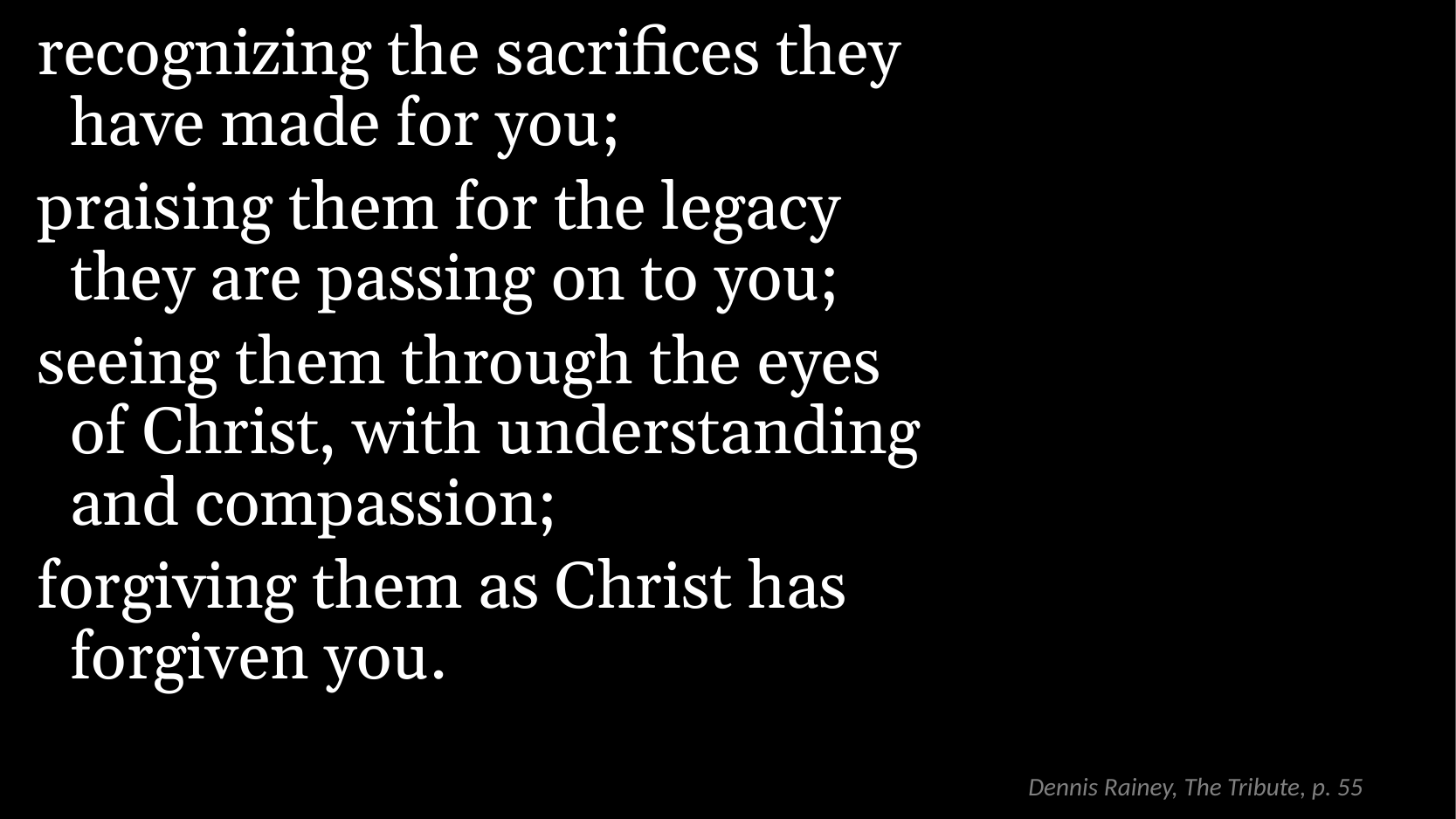

recognizing the sacrifices they have made for you;
praising them for the legacy they are passing on to you;
seeing them through the eyes of Christ, with understanding and compassion;
forgiving them as Christ has forgiven you.
# Dennis Rainey, The Tribute, p. 55